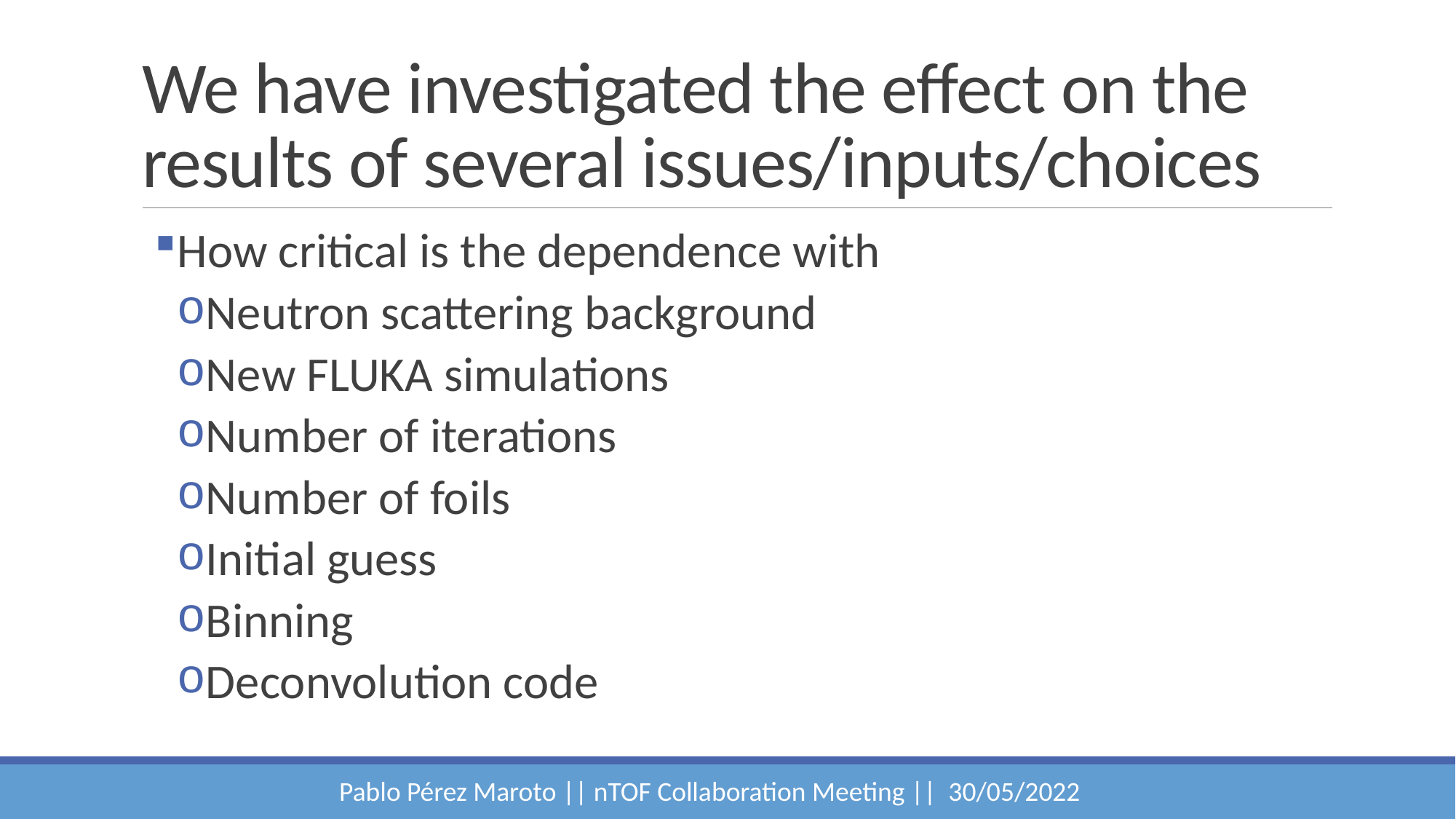

# We have investigated the effect on the results of several issues/inputs/choices
How critical is the dependence with
Neutron scattering background
New FLUKA simulations
Number of iterations
Number of foils
Initial guess
Binning
Deconvolution code

Pablo Pérez Maroto || nTOF Collaboration Meeting ||  30/05/2022